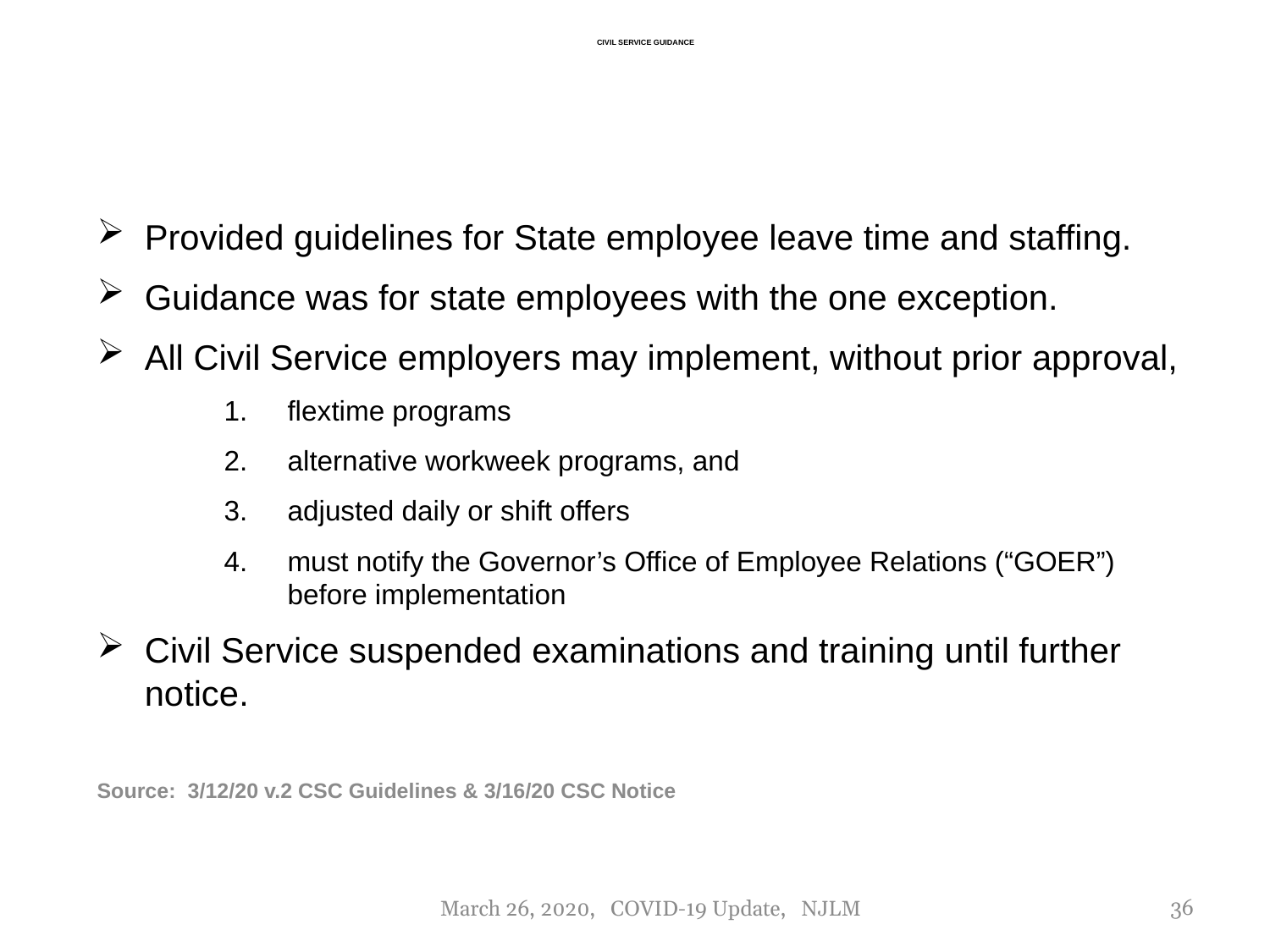

# Civil Service Guidance

Provided guidelines for State employee leave time and staffing.
Guidance was for state employees with the one exception.
All Civil Service employers may implement, without prior approval,
flextime programs
alternative workweek programs, and
adjusted daily or shift offers
must notify the Governor’s Office of Employee Relations (“GOER”) before implementation
Civil Service suspended examinations and training until further notice.

Source:  3/12/20 v.2 CSC Guidelines & 3/16/20 CSC Notice

March 26, 2020,   COVID-19 Update,   NJLM
36